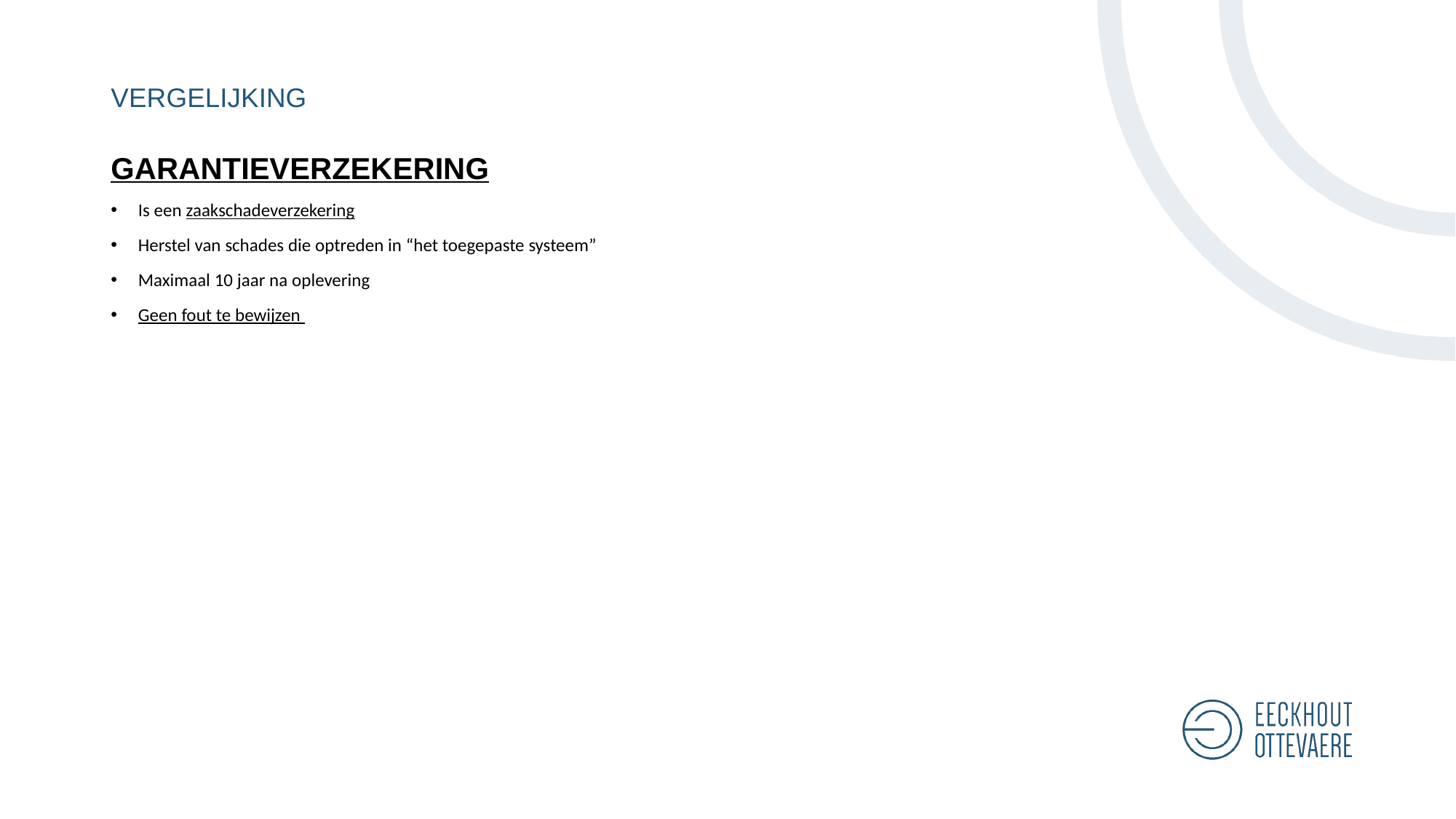

# VERGELIJKING
GARANTIEVERZEKERING
Is een zaakschadeverzekering
Herstel van schades die optreden in “het toegepaste systeem”
Maximaal 10 jaar na oplevering
Geen fout te bewijzen